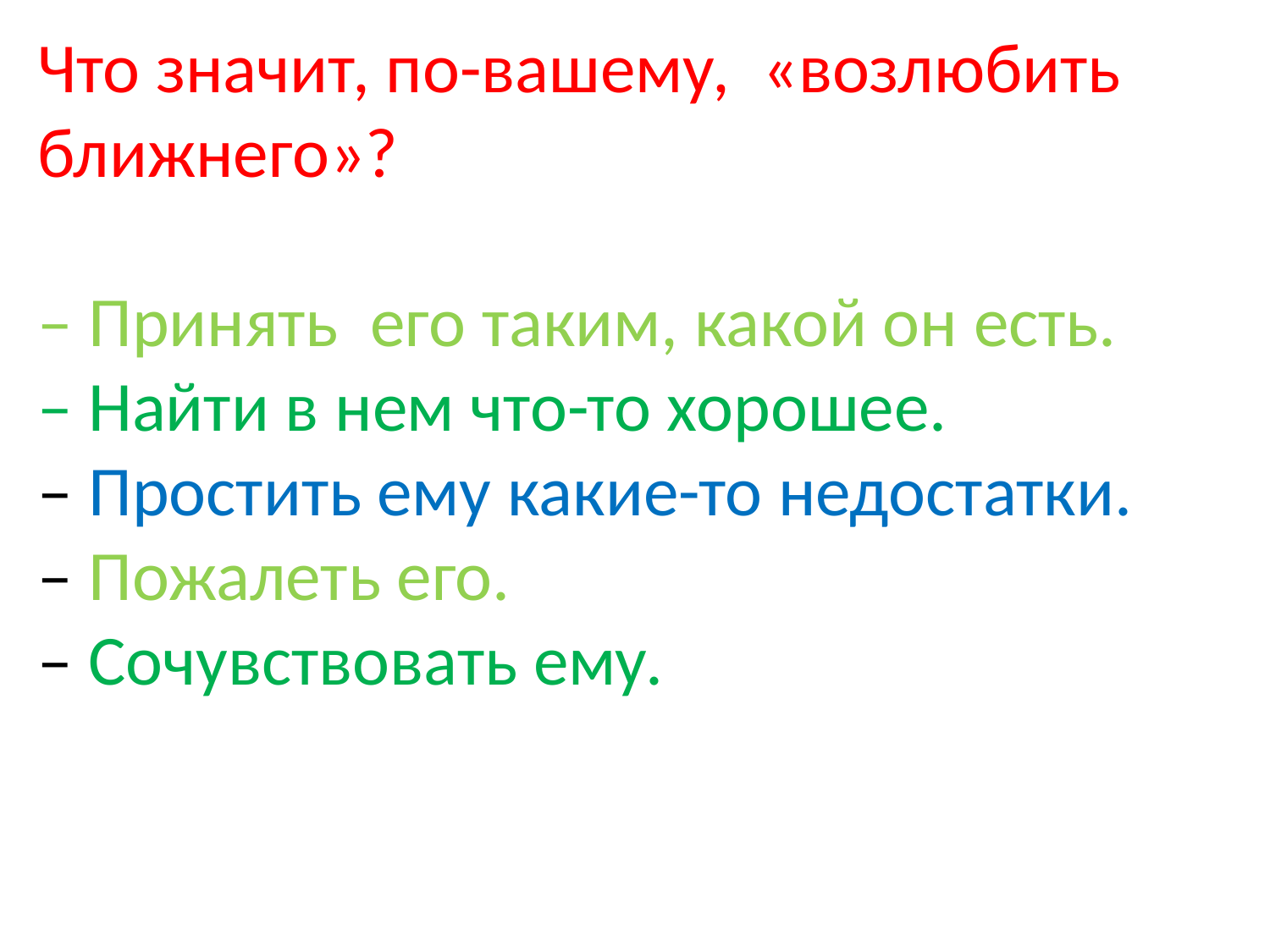

Что значит, по-вашему,  «возлюбить ближнего»?

– Принять  его таким, какой он есть.
– Найти в нем что-то хорошее.
– Простить ему какие-то недостатки.
– Пожалеть его.
– Сочувствовать ему.